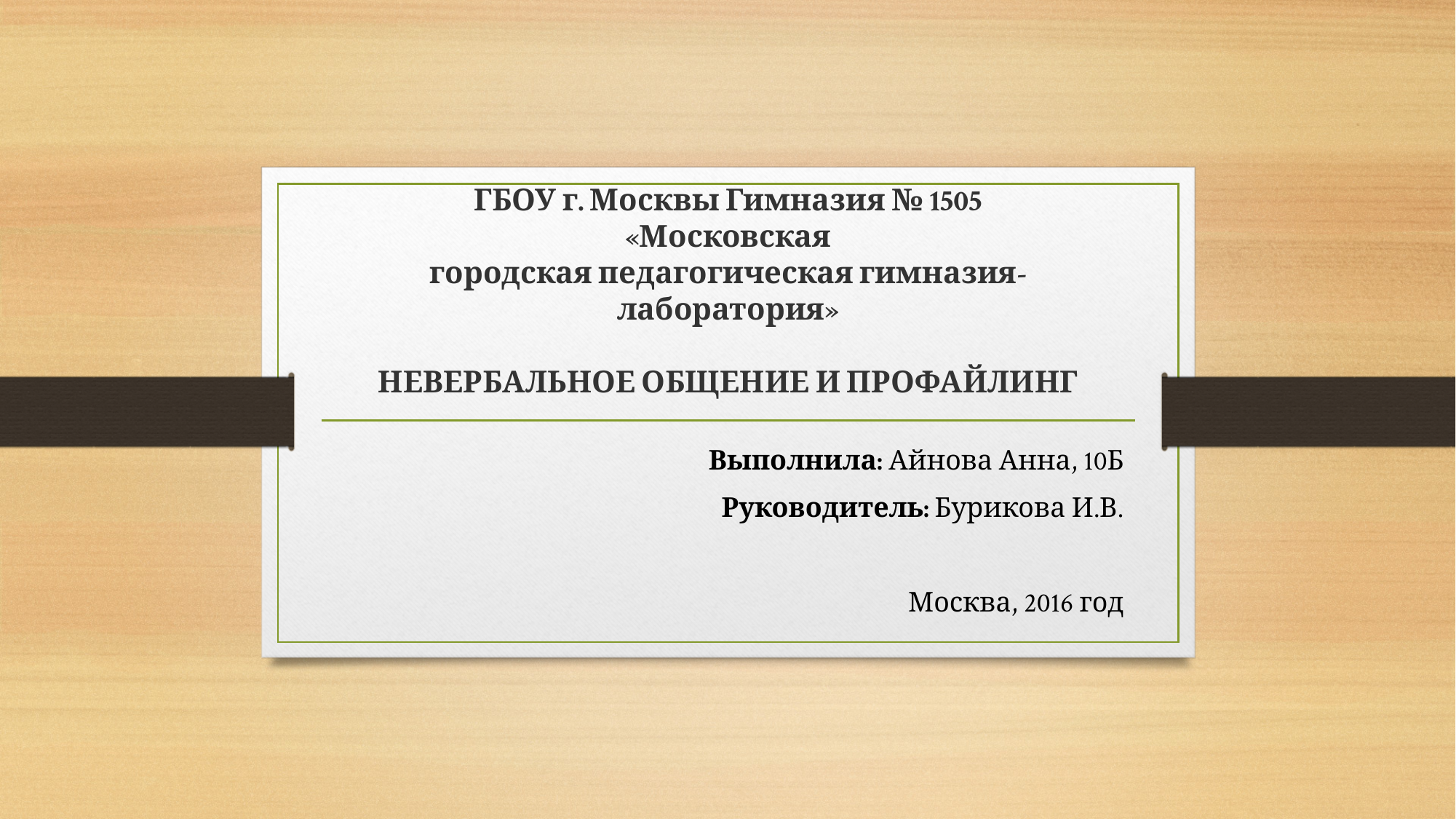

# ГБОУ г. Москвы Гимназия № 1505 «Московская городская педагогическая гимназия-лаборатория» НЕВЕРБАЛЬНОЕ ОБЩЕНИЕ И ПРОФАЙЛИНГ
Выполнила: Айнова Анна, 10Б
Руководитель: Бурикова И.В.

Москва, 2016 год